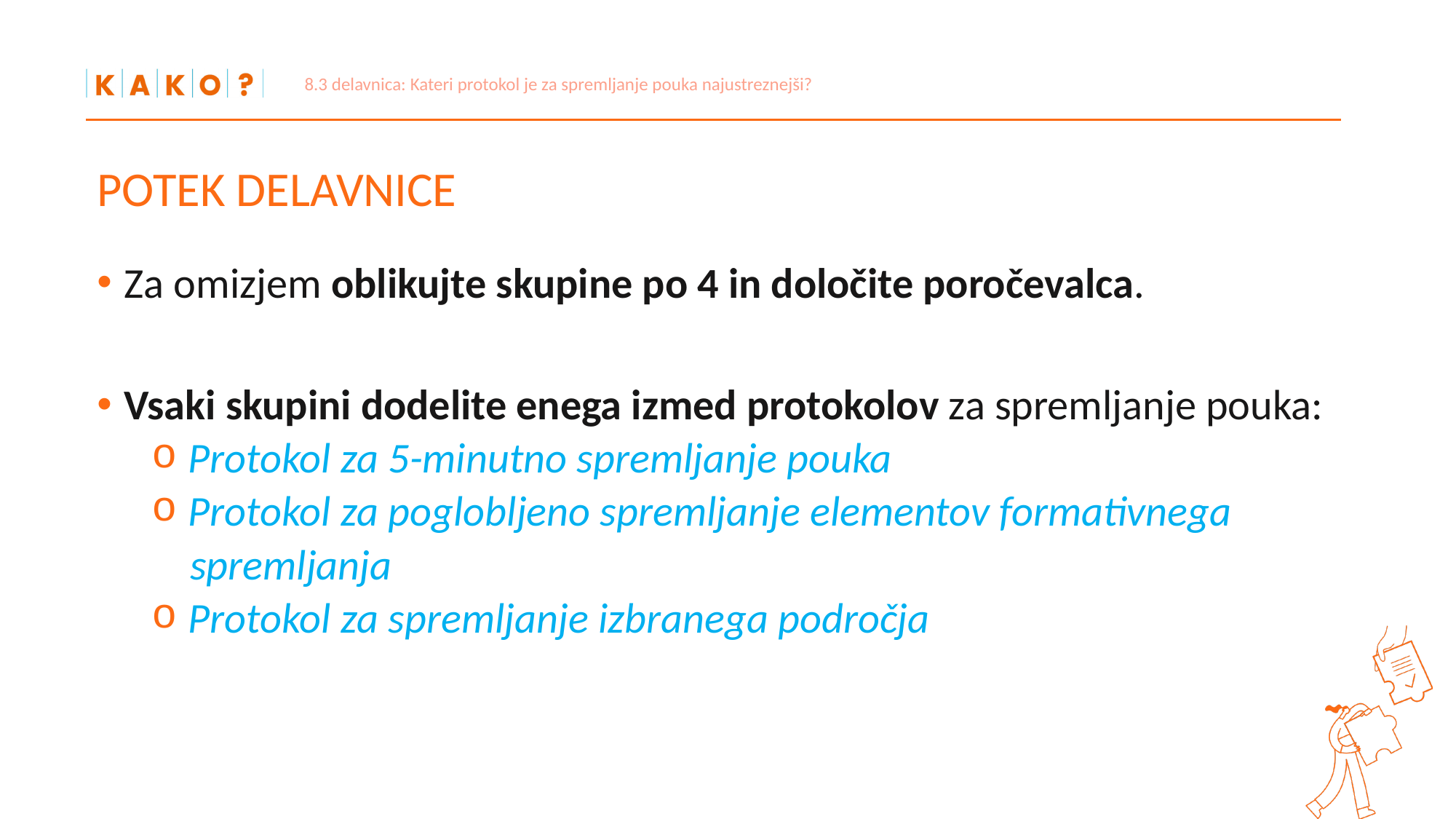

8.3 delavnica: Kateri protokol je za spremljanje pouka najustreznejši?
# POTEK DELAVNICE
Za omizjem oblikujte skupine po 4 in določite poročevalca.

Vsaki skupini dodelite enega izmed protokolov za spremljanje pouka:
 Protokol za 5-minutno spremljanje pouka
 Protokol za poglobljeno spremljanje elementov formativnega
    spremljanja
 Protokol za spremljanje izbranega področja